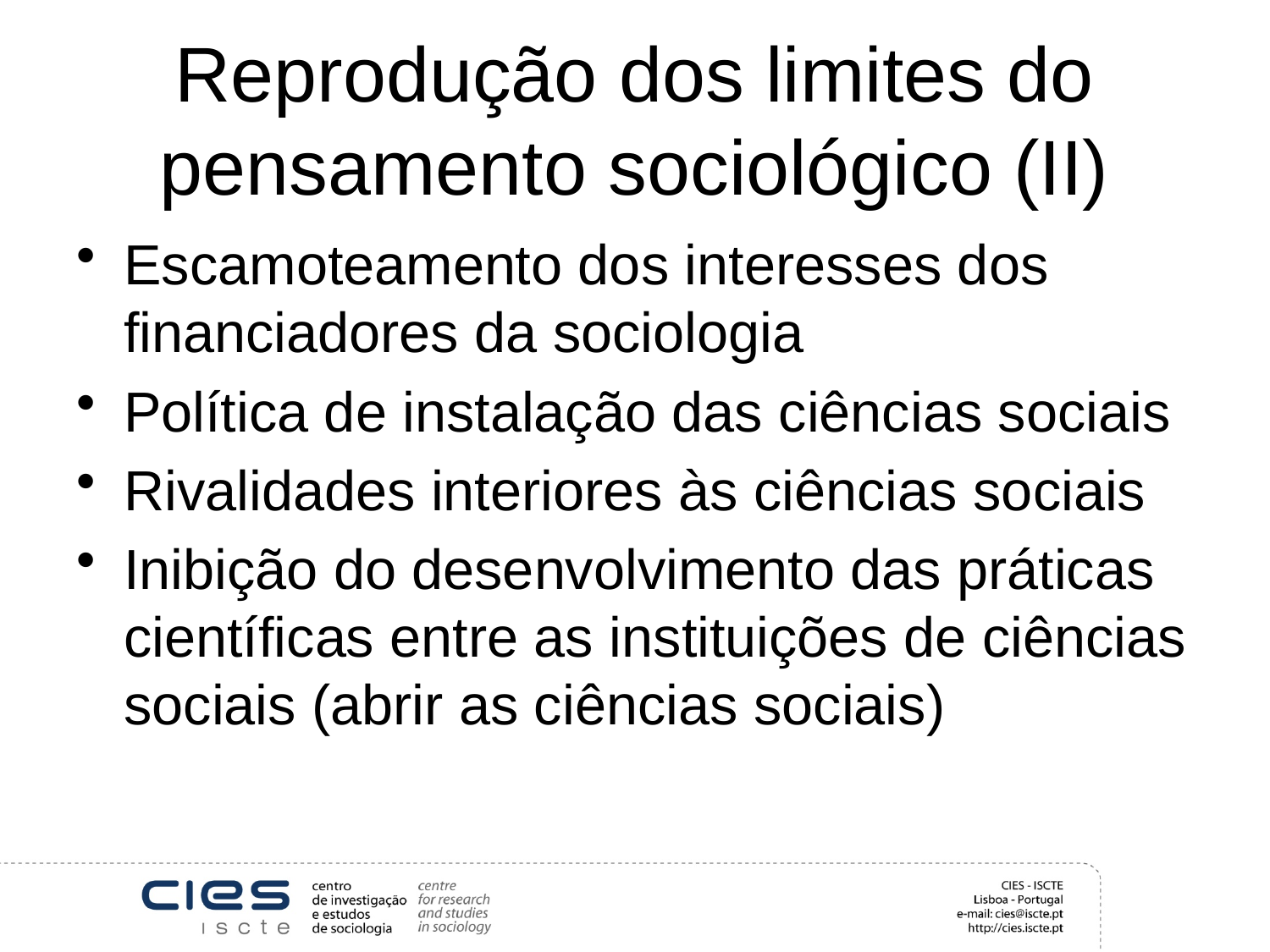

# Reprodução dos limites do pensamento sociológico (II)
Escamoteamento dos interesses dos financiadores da sociologia
Política de instalação das ciências sociais
Rivalidades interiores às ciências sociais
Inibição do desenvolvimento das práticas científicas entre as instituições de ciências sociais (abrir as ciências sociais)